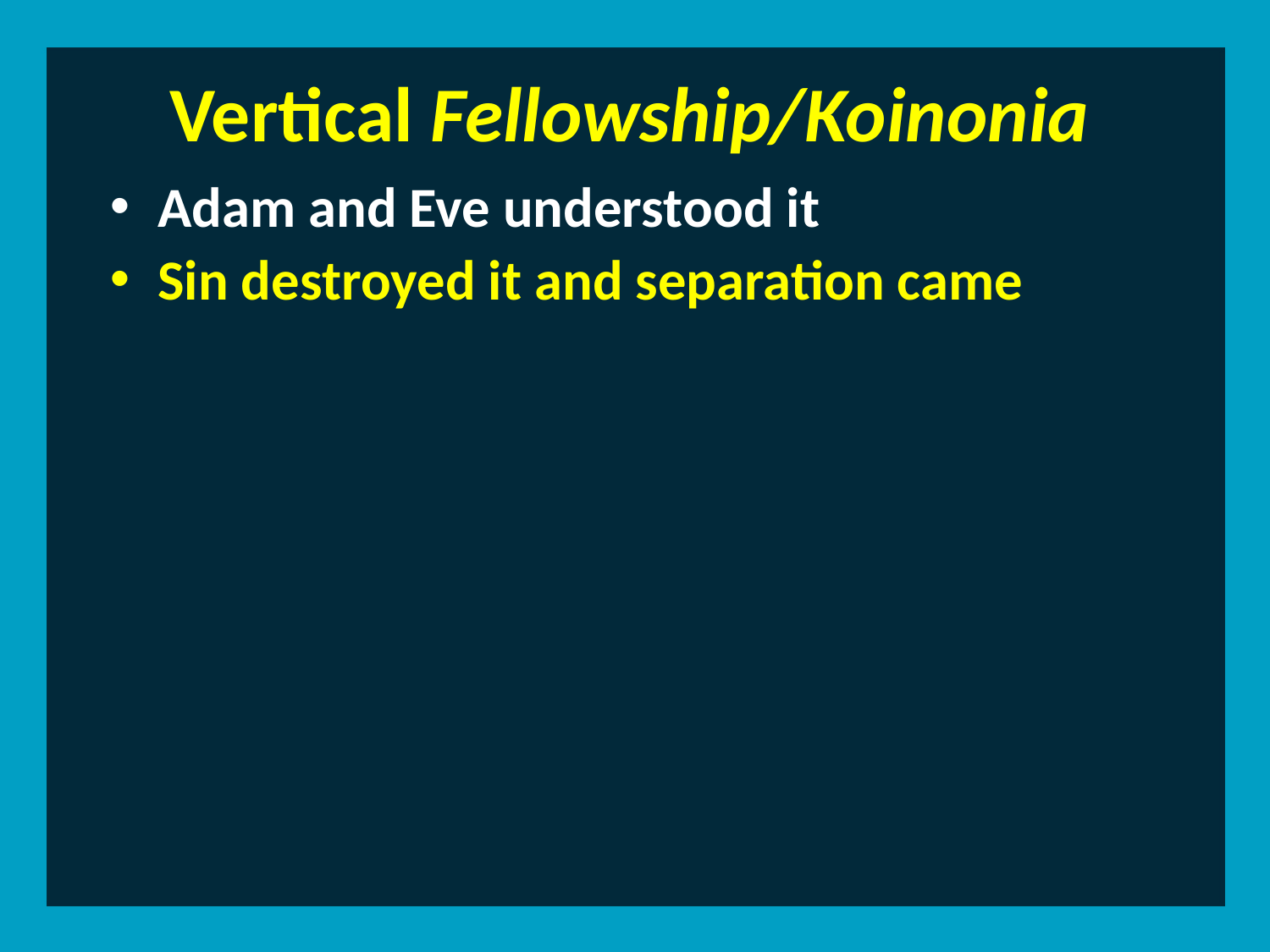

Vertical Fellowship/Koinonia
Adam and Eve understood it
Sin destroyed it and separation came